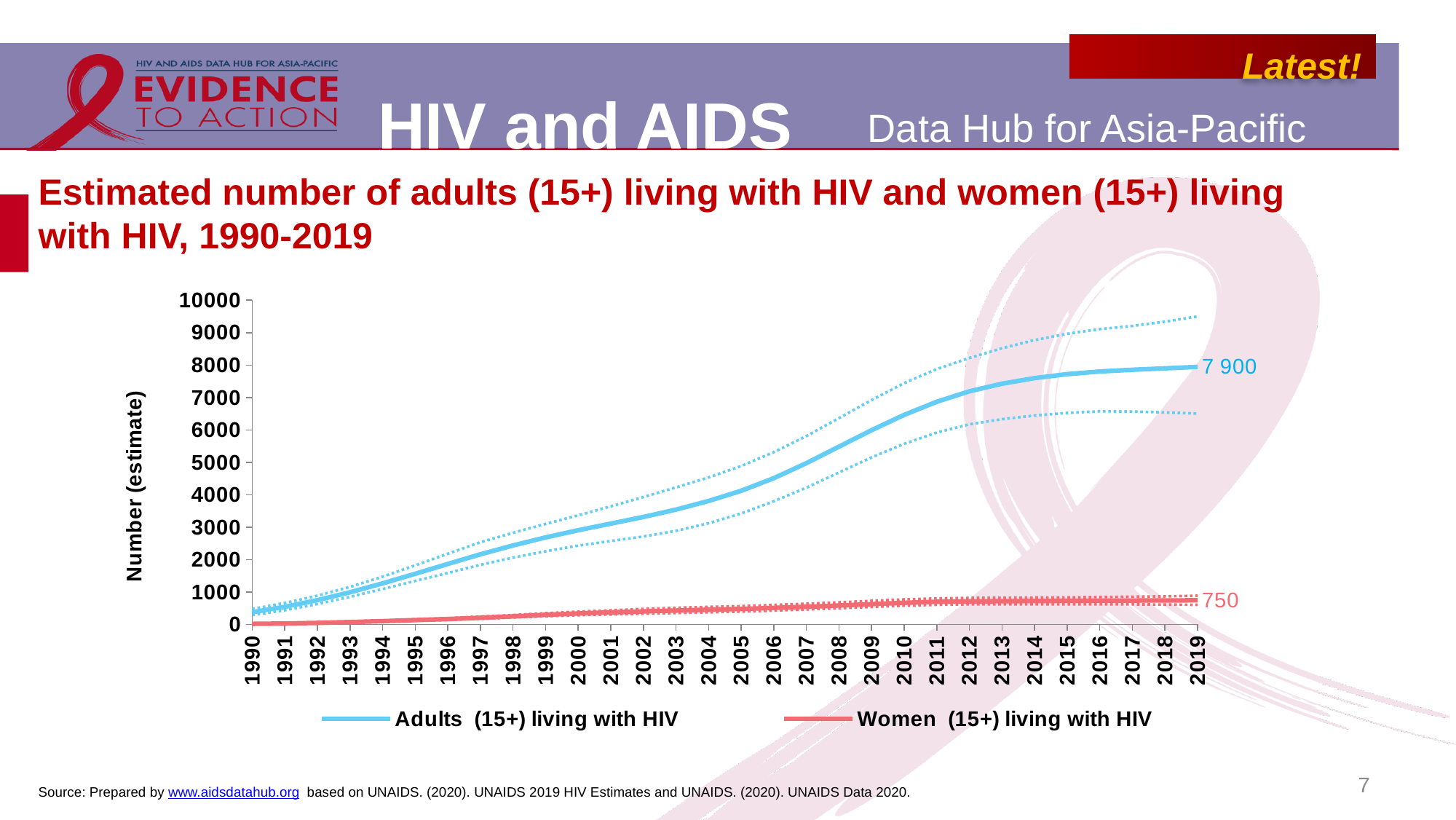

# Estimated number of adults (15+) living with HIV and women (15+) living with HIV, 1990-2019

### Chart

| Category | Adults  (15+) living with HIV | Adults Lower bound | Adults Upper bound | Women  (15+) living with HIV | Women Lower bound | Women Upper bound |
|---|---|---|---|---|---|---|
| 1990 | 377.0 | 287.0 | 476.0 | 18.0 | 14.0 | 23.0 |
| 1991 | 543.0 | 437.0 | 663.0 | 28.0 | 23.0 | 34.0 |
| 1992 | 749.0 | 629.0 | 887.0 | 47.0 | 40.0 | 56.0 |
| 1993 | 992.0 | 849.0 | 1159.0 | 74.0 | 63.0 | 86.0 |
| 1994 | 1267.0 | 1092.0 | 1473.0 | 102.0 | 87.0 | 117.0 |
| 1995 | 1562.0 | 1341.0 | 1821.0 | 134.0 | 115.0 | 156.0 |
| 1996 | 1865.0 | 1586.0 | 2180.0 | 165.0 | 141.0 | 193.0 |
| 1997 | 2162.0 | 1837.0 | 2534.0 | 205.0 | 175.0 | 242.0 |
| 1998 | 2436.0 | 2061.0 | 2826.0 | 250.0 | 214.0 | 290.0 |
| 1999 | 2684.0 | 2256.0 | 3100.0 | 297.0 | 253.0 | 345.0 |
| 2000 | 2905.0 | 2431.0 | 3366.0 | 338.0 | 286.0 | 395.0 |
| 2001 | 3110.0 | 2574.0 | 3643.0 | 371.0 | 309.0 | 436.0 |
| 2002 | 3315.0 | 2712.0 | 3930.0 | 403.0 | 331.0 | 479.0 |
| 2003 | 3543.0 | 2887.0 | 4228.0 | 428.0 | 352.0 | 512.0 |
| 2004 | 3808.0 | 3121.0 | 4534.0 | 454.0 | 374.0 | 540.0 |
| 2005 | 4123.0 | 3424.0 | 4886.0 | 478.0 | 396.0 | 566.0 |
| 2006 | 4511.0 | 3799.0 | 5313.0 | 510.0 | 429.0 | 602.0 |
| 2007 | 4974.0 | 4218.0 | 5810.0 | 543.0 | 460.0 | 638.0 |
| 2008 | 5483.0 | 4687.0 | 6364.0 | 583.0 | 499.0 | 681.0 |
| 2009 | 5992.0 | 5153.0 | 6920.0 | 627.0 | 539.0 | 728.0 |
| 2010 | 6463.0 | 5571.0 | 7443.0 | 668.0 | 580.0 | 773.0 |
| 2011 | 6868.0 | 5917.0 | 7876.0 | 698.0 | 606.0 | 801.0 |
| 2012 | 7190.0 | 6173.0 | 8218.0 | 713.0 | 620.0 | 817.0 |
| 2013 | 7425.0 | 6331.0 | 8518.0 | 716.0 | 622.0 | 819.0 |
| 2014 | 7597.0 | 6443.0 | 8770.0 | 723.0 | 623.0 | 828.0 |
| 2015 | 7719.0 | 6524.0 | 8965.0 | 727.0 | 621.0 | 834.0 |
| 2016 | 7802.0 | 6574.0 | 9108.0 | 733.0 | 620.0 | 845.0 |
| 2017 | 7855.0 | 6567.0 | 9206.0 | 737.0 | 619.0 | 855.0 |
| 2018 | 7898.0 | 6539.0 | 9337.0 | 739.0 | 612.0 | 866.0 |
| 2019 | 7944.0 | 6503.0 | 9500.0 | 745.0 | 606.0 | 885.0 |
7
Source: Prepared by www.aidsdatahub.org  based on UNAIDS. (2020). UNAIDS 2019 HIV Estimates and UNAIDS. (2020). UNAIDS Data 2020.